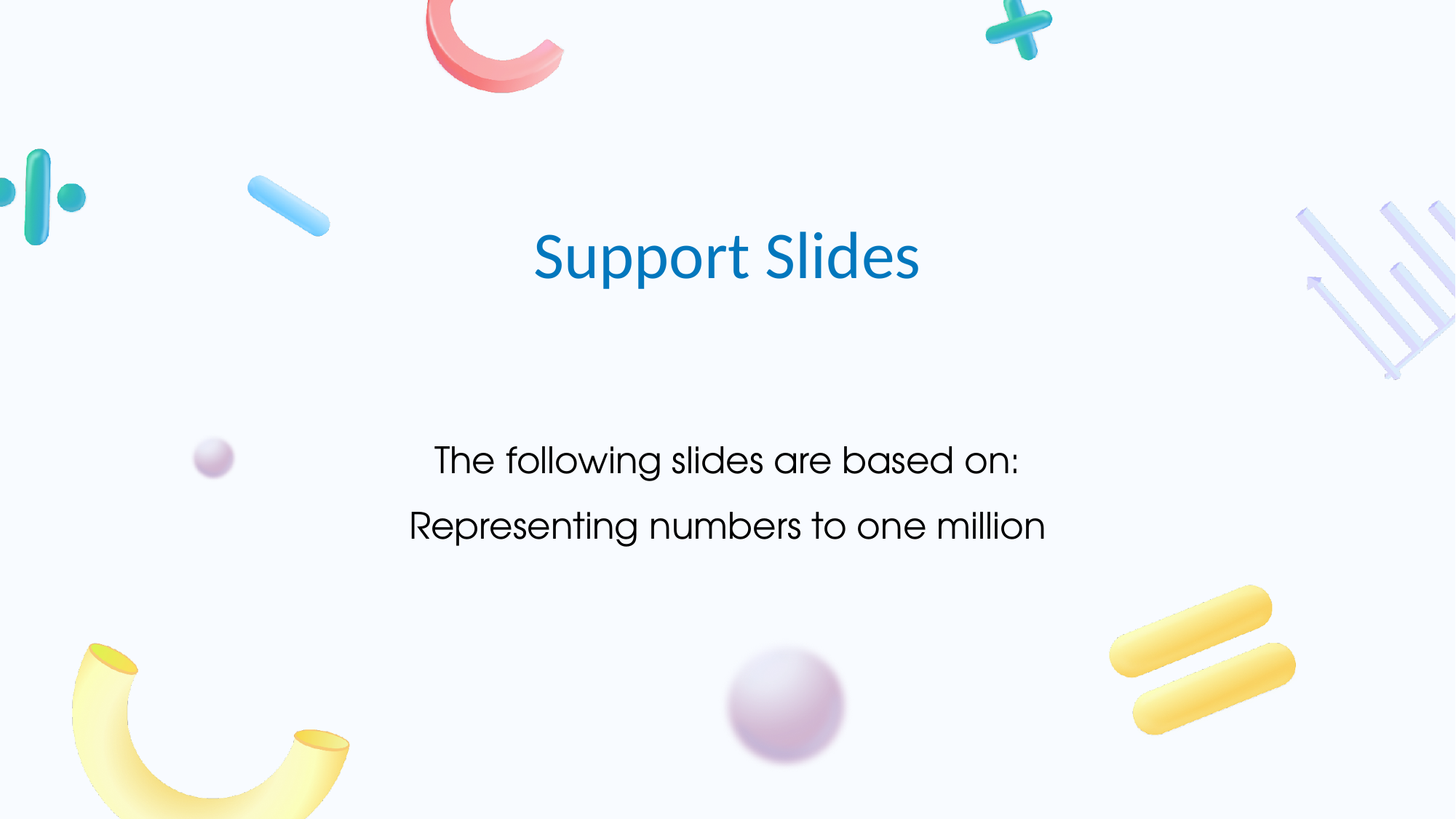

# The following slides are based on: Representing numbers to one million